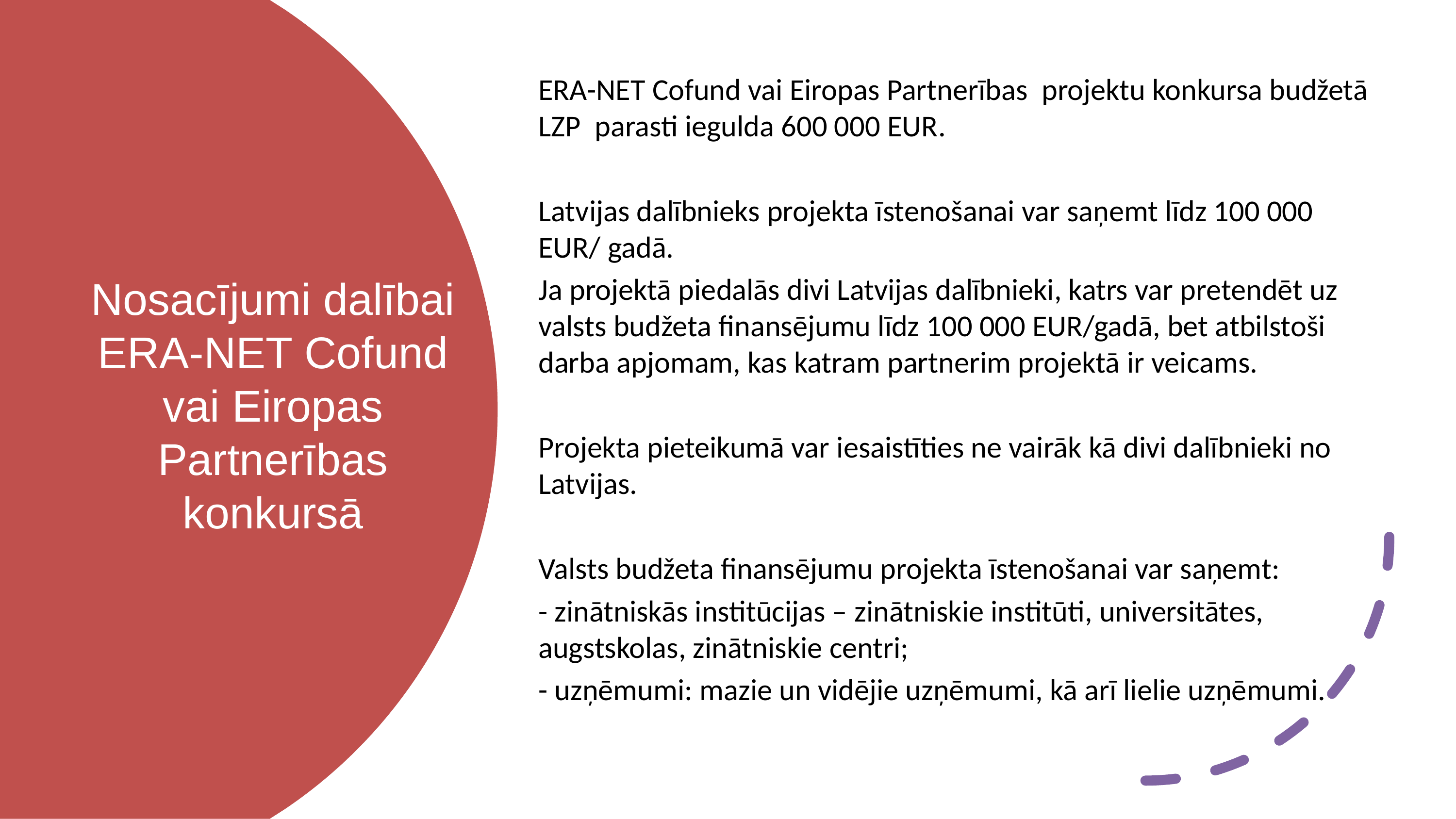

ERA-NET Cofund vai Eiropas Partnerības  projektu konkursa budžetā LZP  parasti iegulda 600 000 EUR.

Latvijas dalībnieks projekta īstenošanai var saņemt līdz 100 000 EUR/ gadā.
Ja projektā piedalās divi Latvijas dalībnieki, katrs var pretendēt uz valsts budžeta finansējumu līdz 100 000 EUR/gadā, bet atbilstoši darba apjomam, kas katram partnerim projektā ir veicams.

Projekta pieteikumā var iesaistīties ne vairāk kā divi dalībnieki no Latvijas.

Valsts budžeta finansējumu projekta īstenošanai var saņemt:
- zinātniskās institūcijas – zinātniskie institūti, universitātes, augstskolas, zinātniskie centri;
- uzņēmumi: mazie un vidējie uzņēmumi, kā arī lielie uzņēmumi.

# Nosacījumi dalībai ERA-NET Cofund vai Eiropas Partnerības konkursā